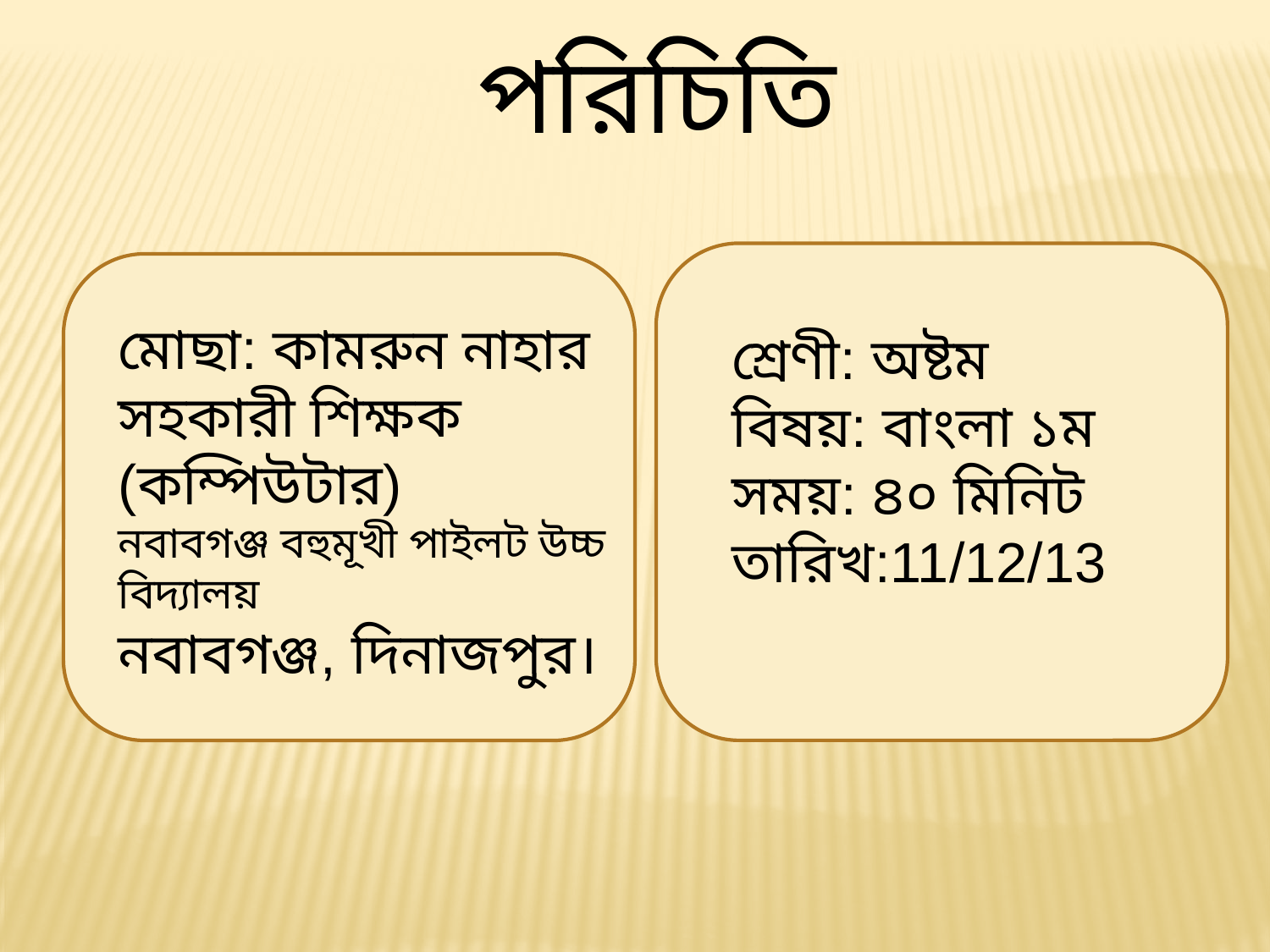

পরিচিতি

শ্রেণী: অষ্টম
বিষয়: বাংলা ১ম
সময়: ৪০ মিনিট
তারিখ:11/12/13

মোছা: কামরুন নাহার
সহকারী শিক্ষক (কম্পিউটার)
নবাবগঞ্জ বহুমূখী পাইলট উচ্চ বিদ্যালয়
নবাবগঞ্জ, দিনাজপুর।